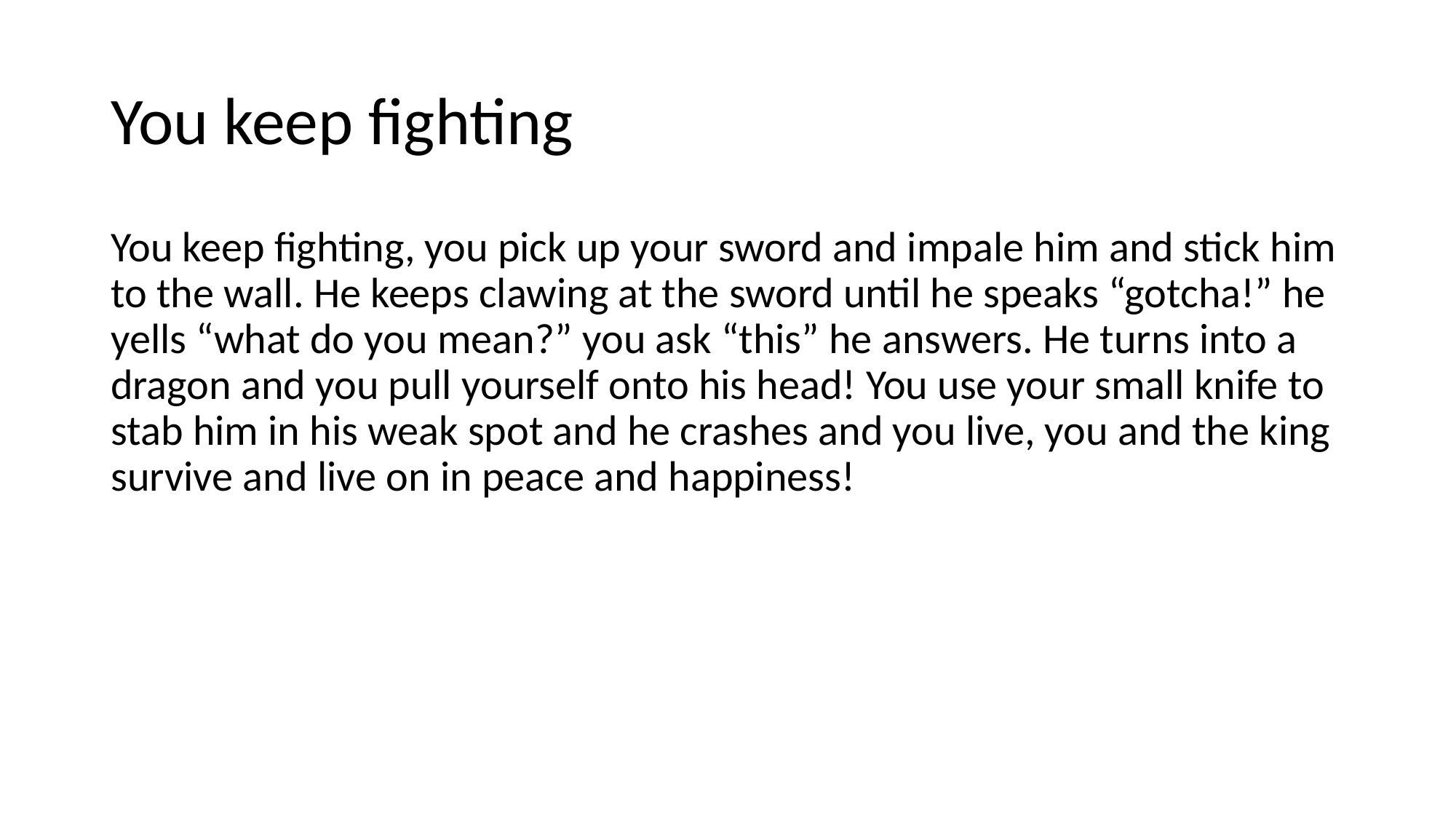

# You keep fighting
You keep fighting, you pick up your sword and impale him and stick him to the wall. He keeps clawing at the sword until he speaks “gotcha!” he yells “what do you mean?” you ask “this” he answers. He turns into a dragon and you pull yourself onto his head! You use your small knife to stab him in his weak spot and he crashes and you live, you and the king survive and live on in peace and happiness!